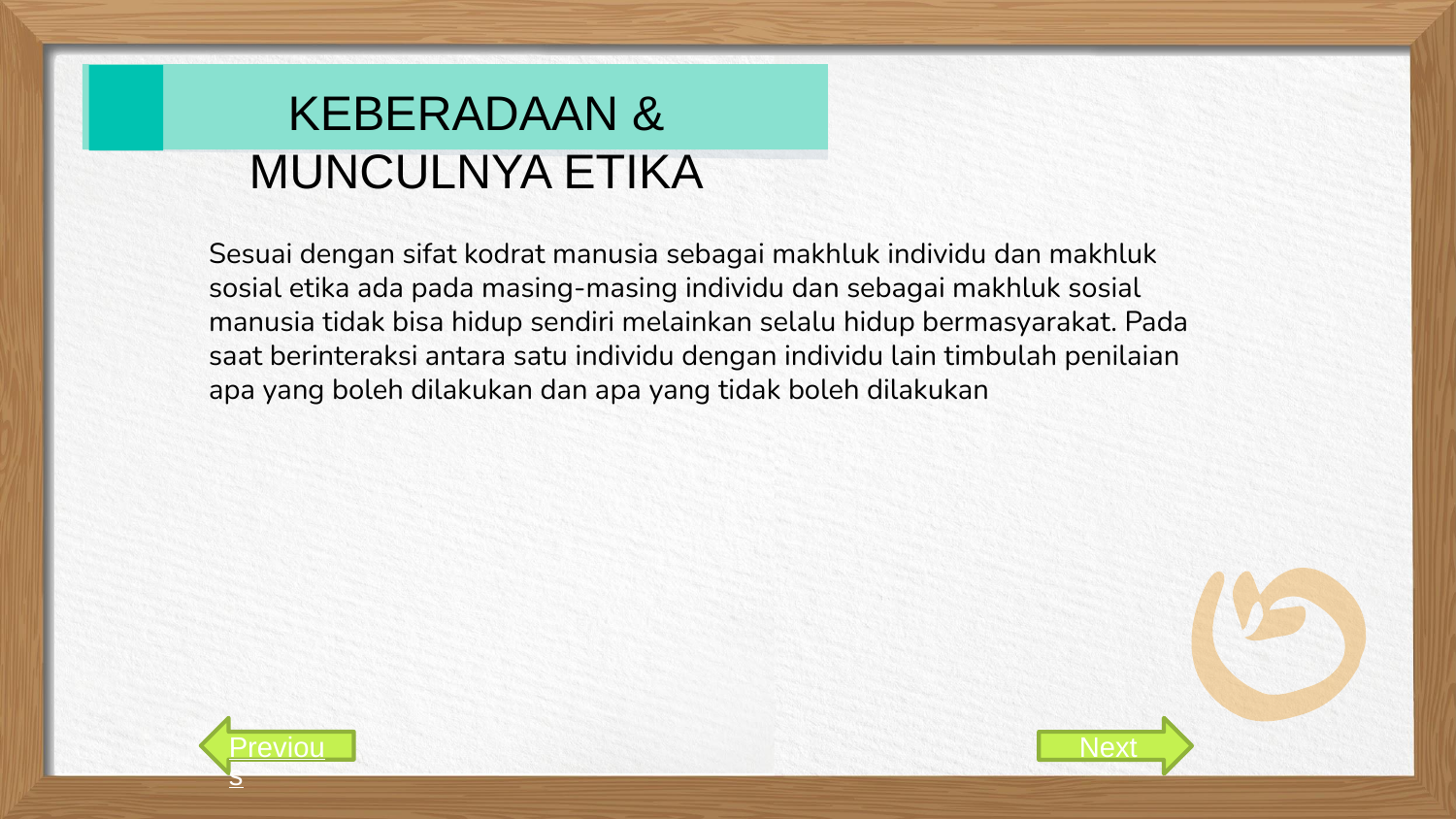

KEBERADAAN & MUNCULNYA ETIKA
Sesuai dengan sifat kodrat manusia sebagai makhluk individu dan makhluk sosial etika ada pada masing-masing individu dan sebagai makhluk sosial manusia tidak bisa hidup sendiri melainkan selalu hidup bermasyarakat. Pada saat berinteraksi antara satu individu dengan individu lain timbulah penilaian apa yang boleh dilakukan dan apa yang tidak boleh dilakukan

Previous
Next